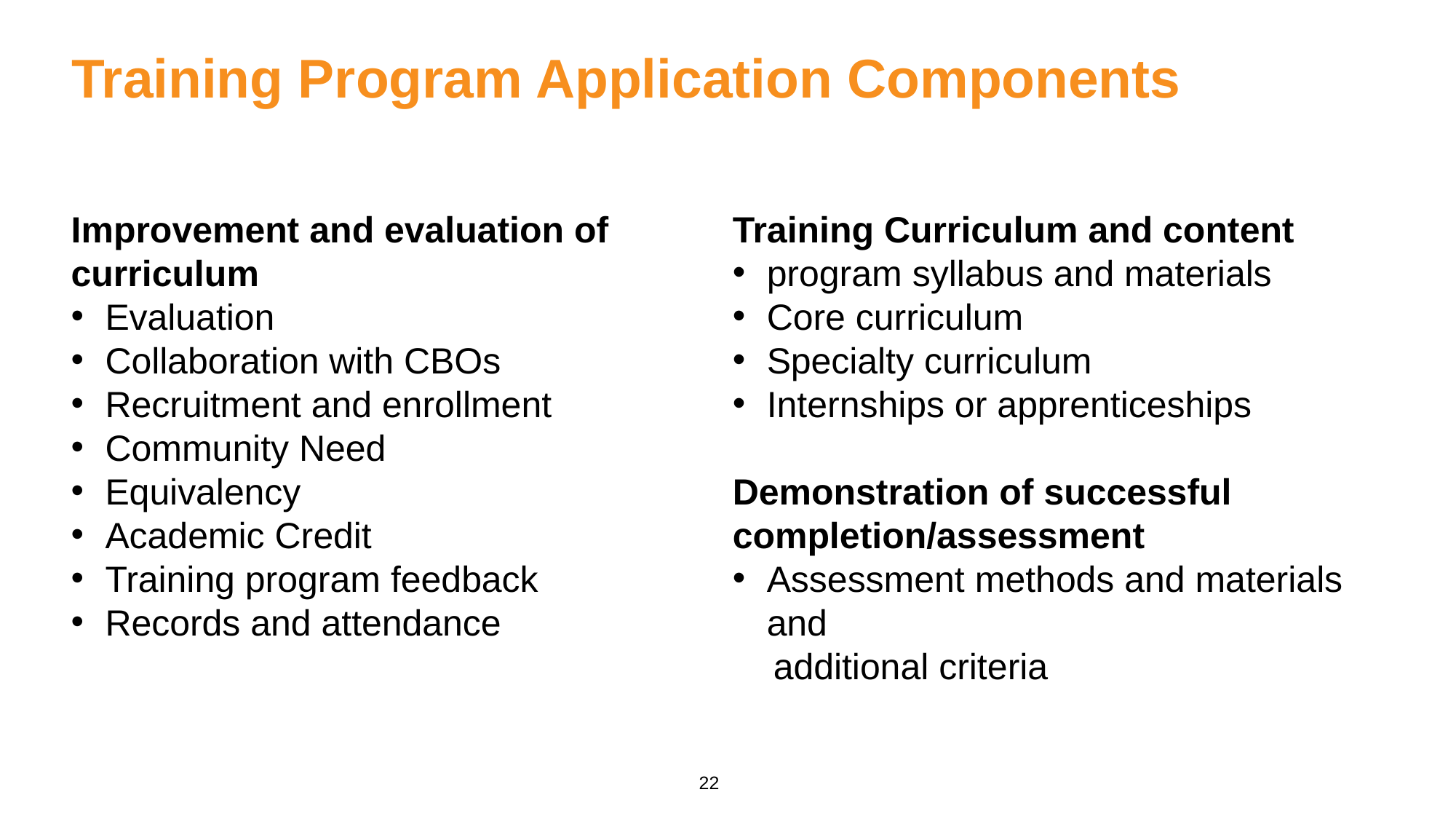

# Training Program Application Components
Improvement and evaluation of curriculum
Evaluation
Collaboration with CBOs
Recruitment and enrollment
Community Need
Equivalency
Academic Credit
Training program feedback
Records and attendance

Training Curriculum and content
program syllabus and materials
Core curriculum
Specialty curriculum
Internships or apprenticeships

Demonstration of successful completion/assessment
Assessment methods and materials and
    additional criteria
22